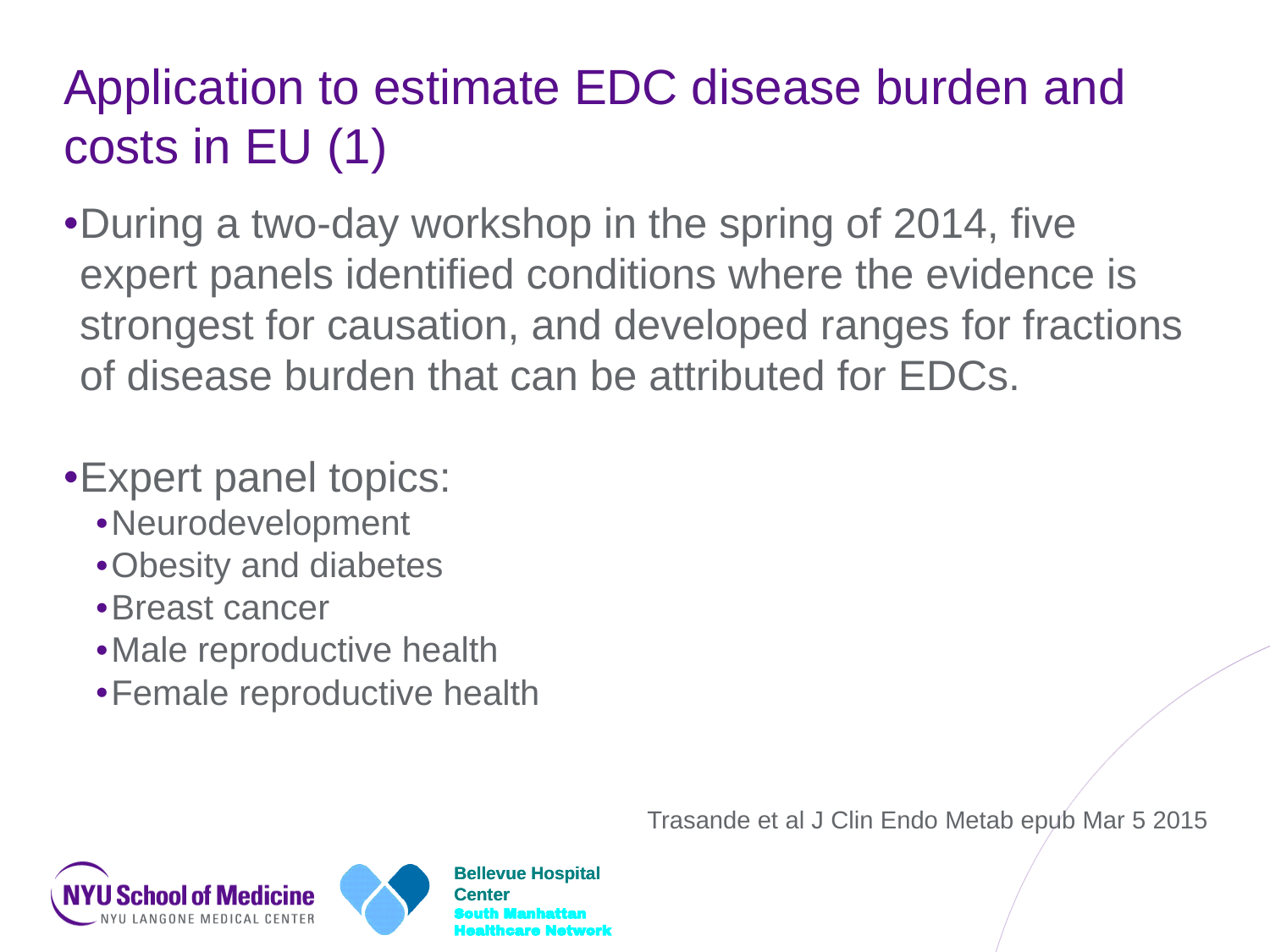

# Application to estimate EDC disease burden and costs in EU (1)
During a two-day workshop in the spring of 2014, five expert panels identified conditions where the evidence is strongest for causation, and developed ranges for fractions of disease burden that can be attributed for EDCs.

Expert panel topics:
Neurodevelopment
Obesity and diabetes
Breast cancer
Male reproductive health
Female reproductive health
Trasande et al J Clin Endo Metab epub Mar 5 2015